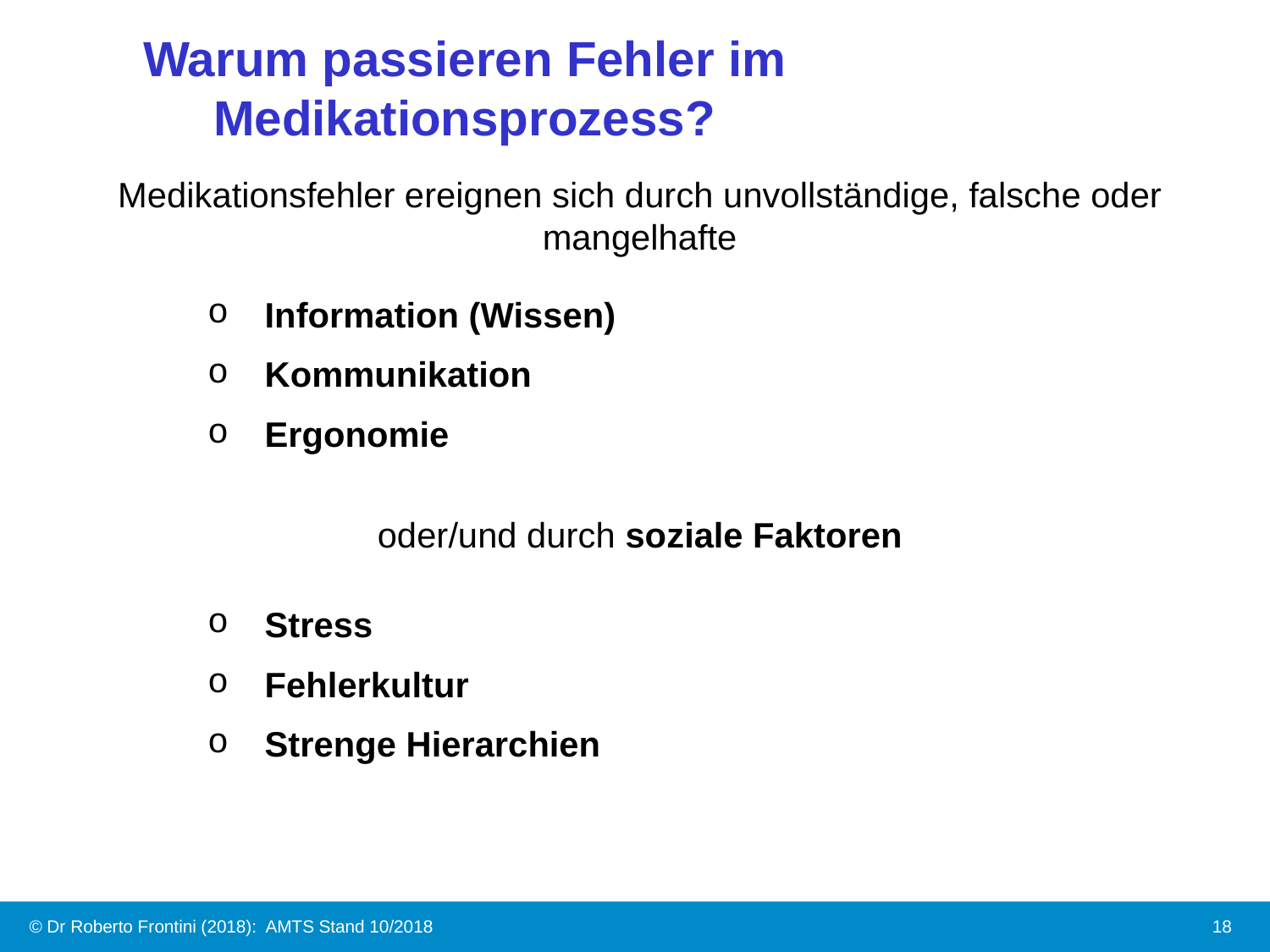

Warum passieren Fehler im Medikationsprozess?
Medikationsfehler ereignen sich durch unvollständige, falsche oder mangelhafte
 Information (Wissen)
 Kommunikation
 Ergonomie
oder/und durch soziale Faktoren
 Stress
 Fehlerkultur
 Strenge Hierarchien
© Dr Roberto Frontini (2018):  AMTS Stand 10/2018
18